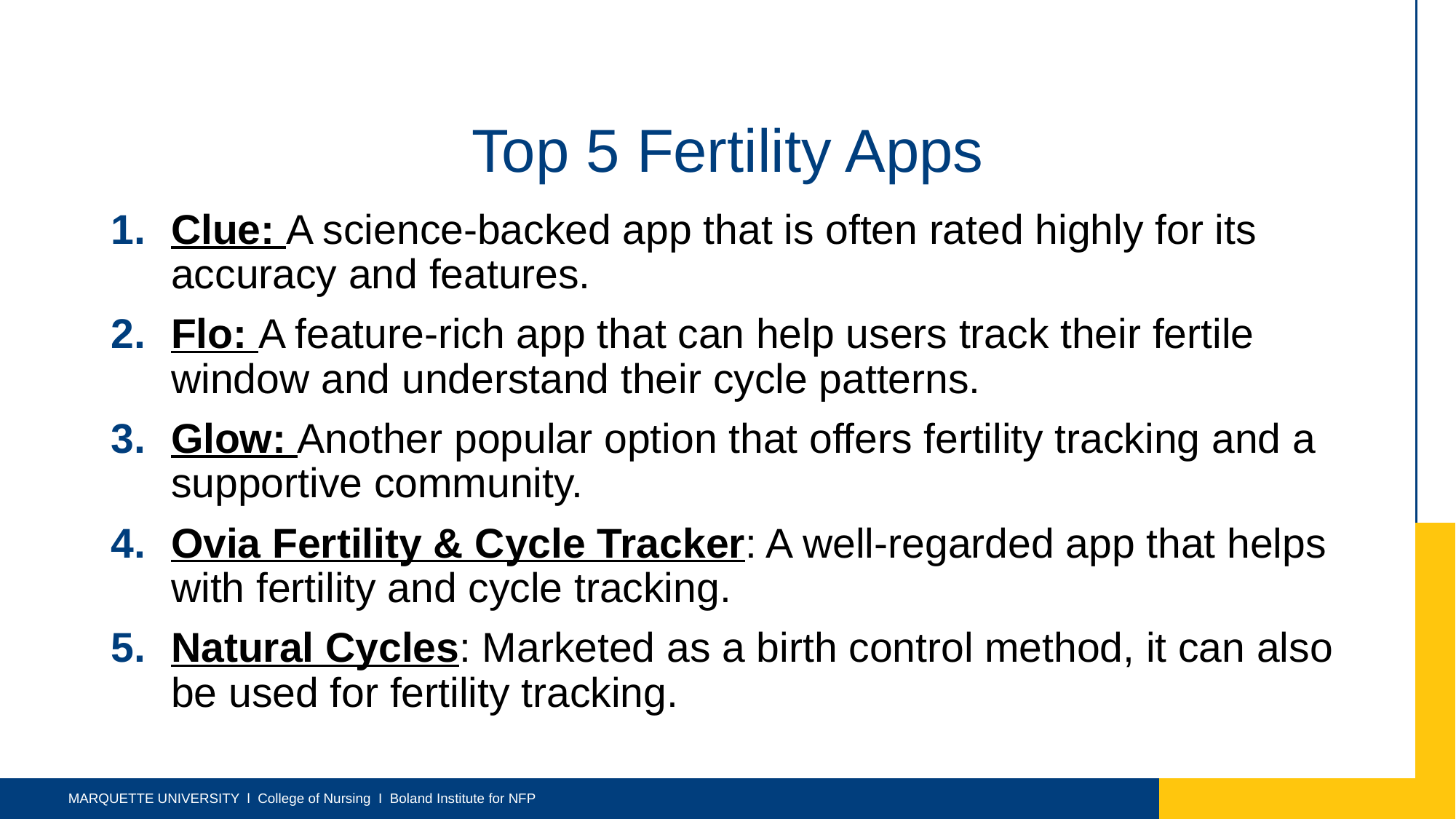

# Top 5 Fertility Apps
Clue: A science-backed app that is often rated highly for its accuracy and features.
Flo: A feature-rich app that can help users track their fertile window and understand their cycle patterns.
Glow: Another popular option that offers fertility tracking and a supportive community.
Ovia Fertility & Cycle Tracker: A well-regarded app that helps with fertility and cycle tracking.
Natural Cycles: Marketed as a birth control method, it can also be used for fertility tracking.
MARQUETTE UNIVERSITY  l  College of Nursing  I  Boland Institute for NFP